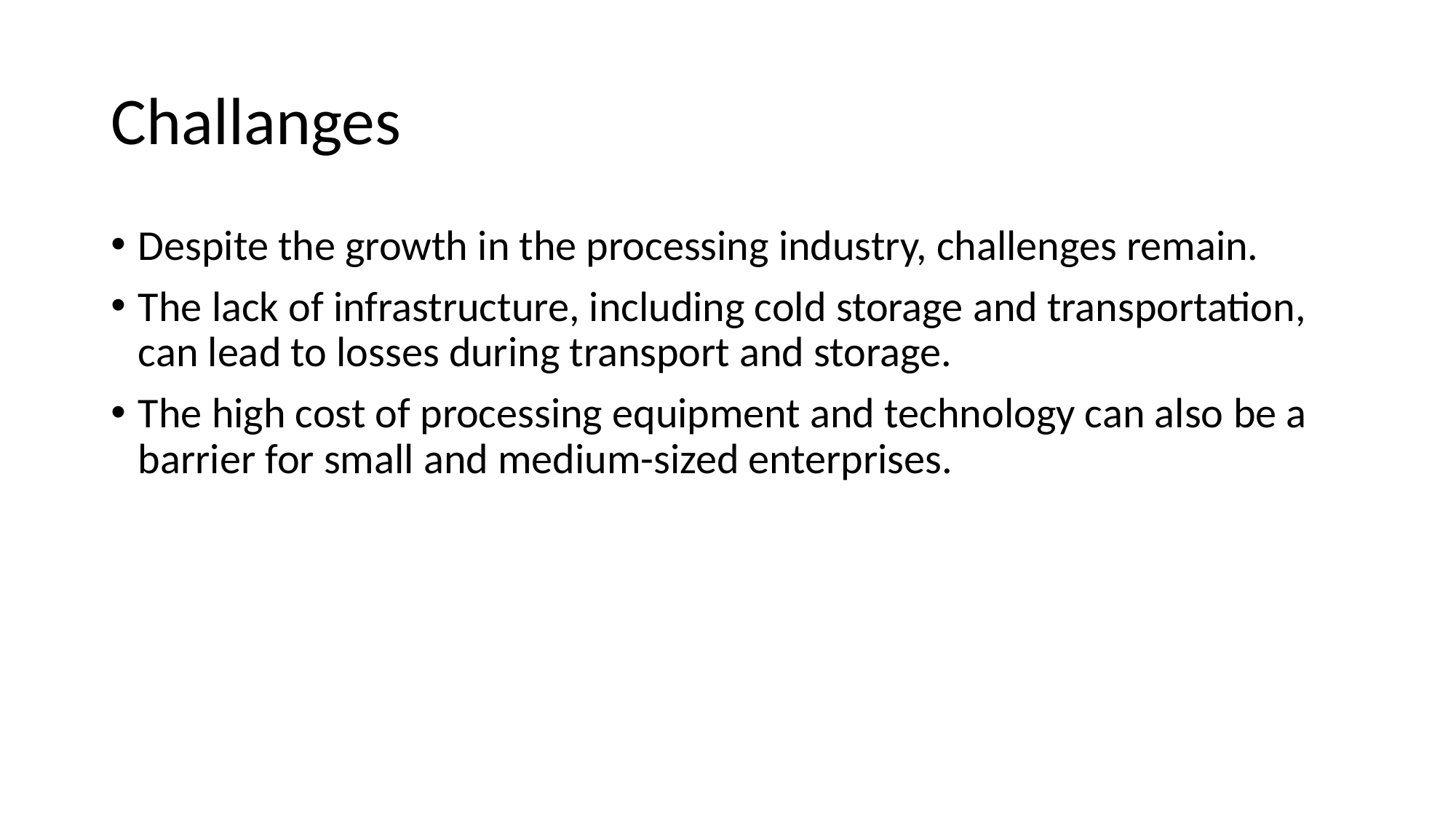

# Challanges
Despite the growth in the processing industry, challenges remain.
The lack of infrastructure, including cold storage and transportation, can lead to losses during transport and storage.
The high cost of processing equipment and technology can also be a barrier for small and medium-sized enterprises.